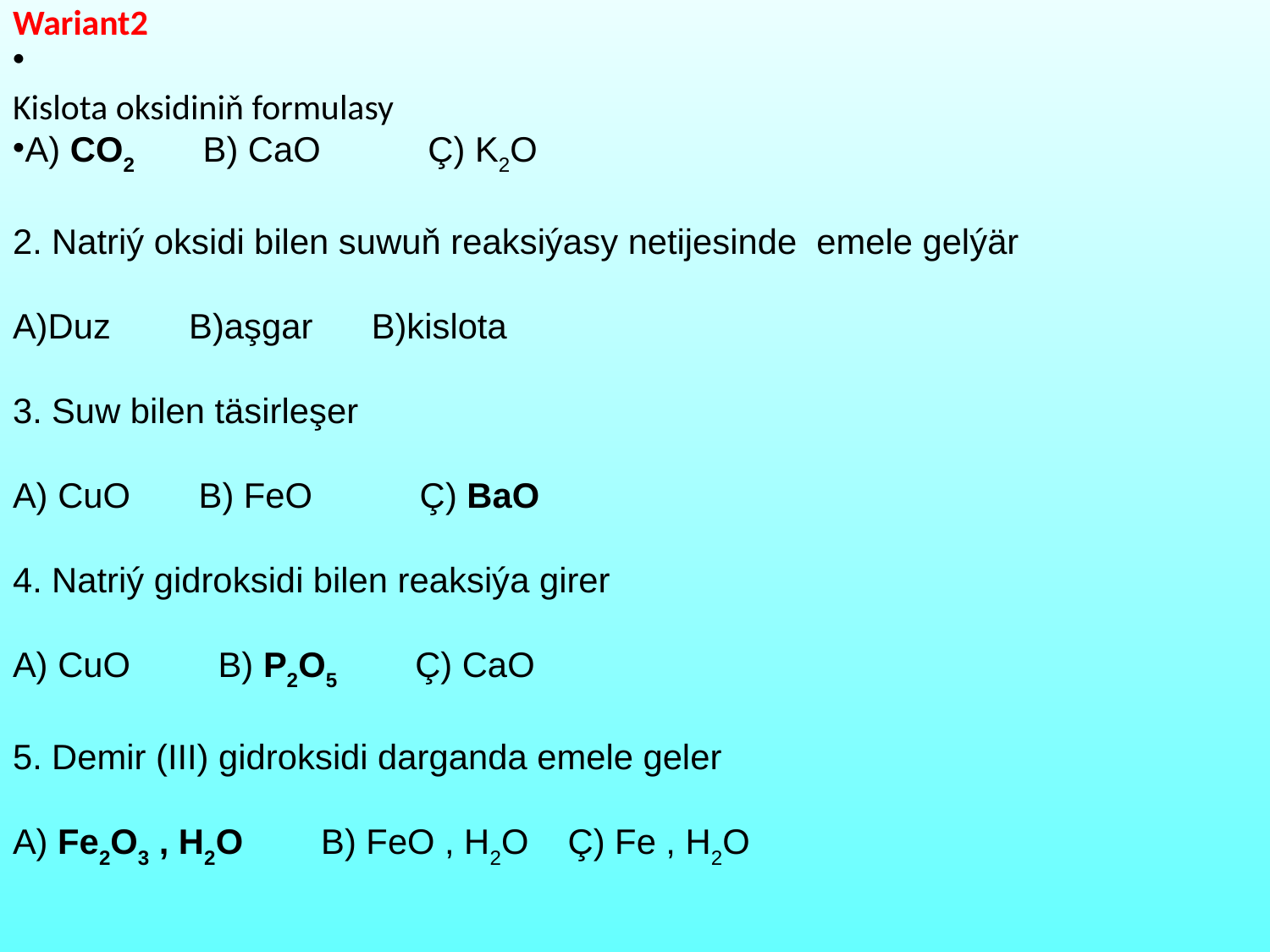

Wariant2
Kislota oksidiniň formulasy
А) CO2       B) CaO           Ç) K2O
2. Natriý oksidi bilen suwuň reaksiýasy netijesinde  emele gelýär
А)Duz        B)aşgar      В)kislota
3. Suw bilen täsirleşer
А) CuO       B) FeO           Ç) BaO
4. Natriý gidroksidi bilen reaksiýa girer
А) CuO         B) P2O5        Ç) CaO
5. Demir (III) gidroksidi darganda emele geler
А) Fe2O3 , H2O        B) FeO , H2O    Ç) Fe , H2O